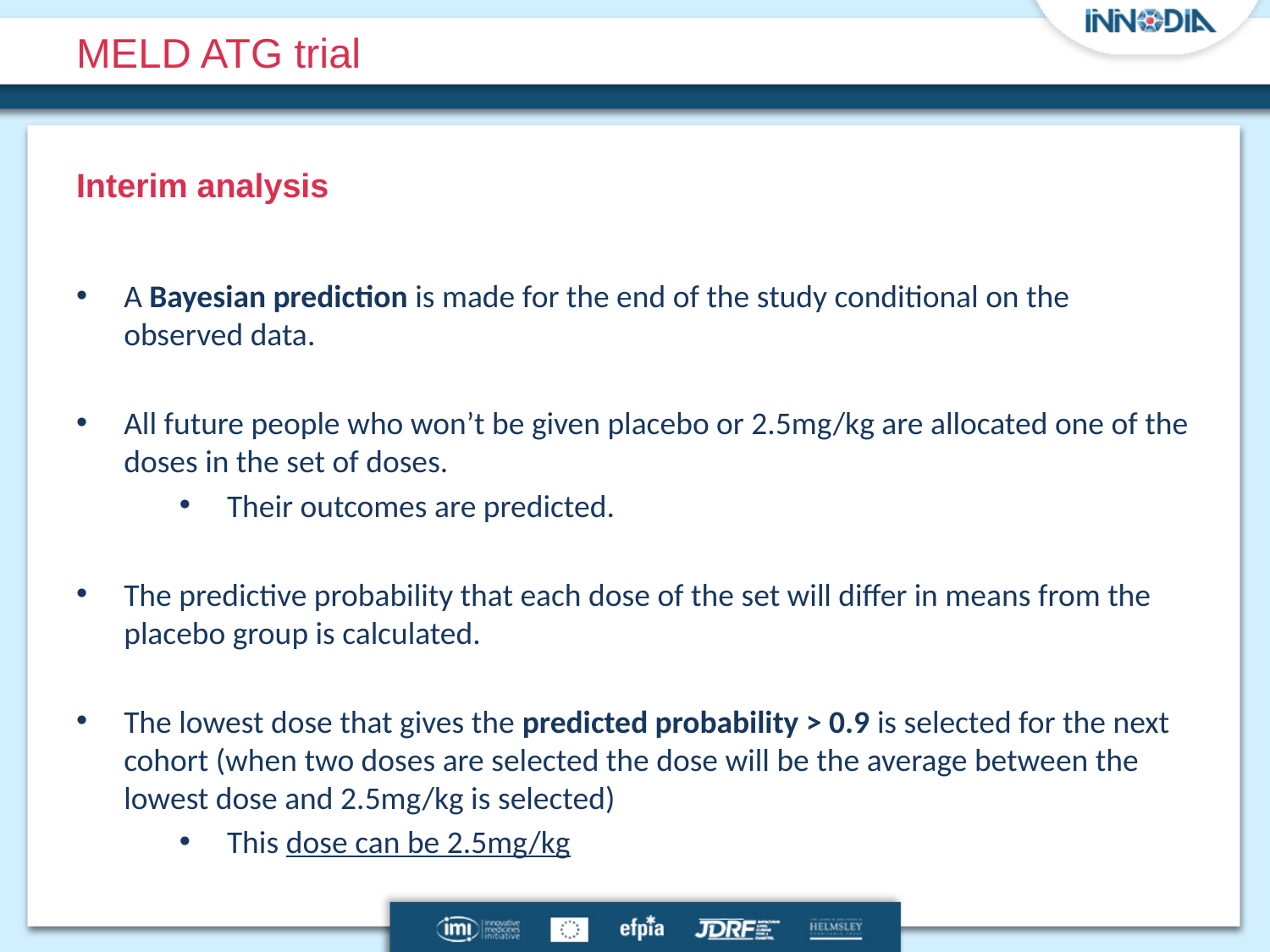

# MELD ATG trial
Interim analysis

A Bayesian prediction is made for the end of the study conditional on the observed data.

All future people who won’t be given placebo or 2.5mg/kg are allocated one of the doses in the set of doses.
Their outcomes are predicted.

The predictive probability that each dose of the set will differ in means from the placebo group is calculated.

The lowest dose that gives the predicted probability > 0.9 is selected for the next cohort (when two doses are selected the dose will be the average between the lowest dose and 2.5mg/kg is selected)
This dose can be 2.5mg/kg